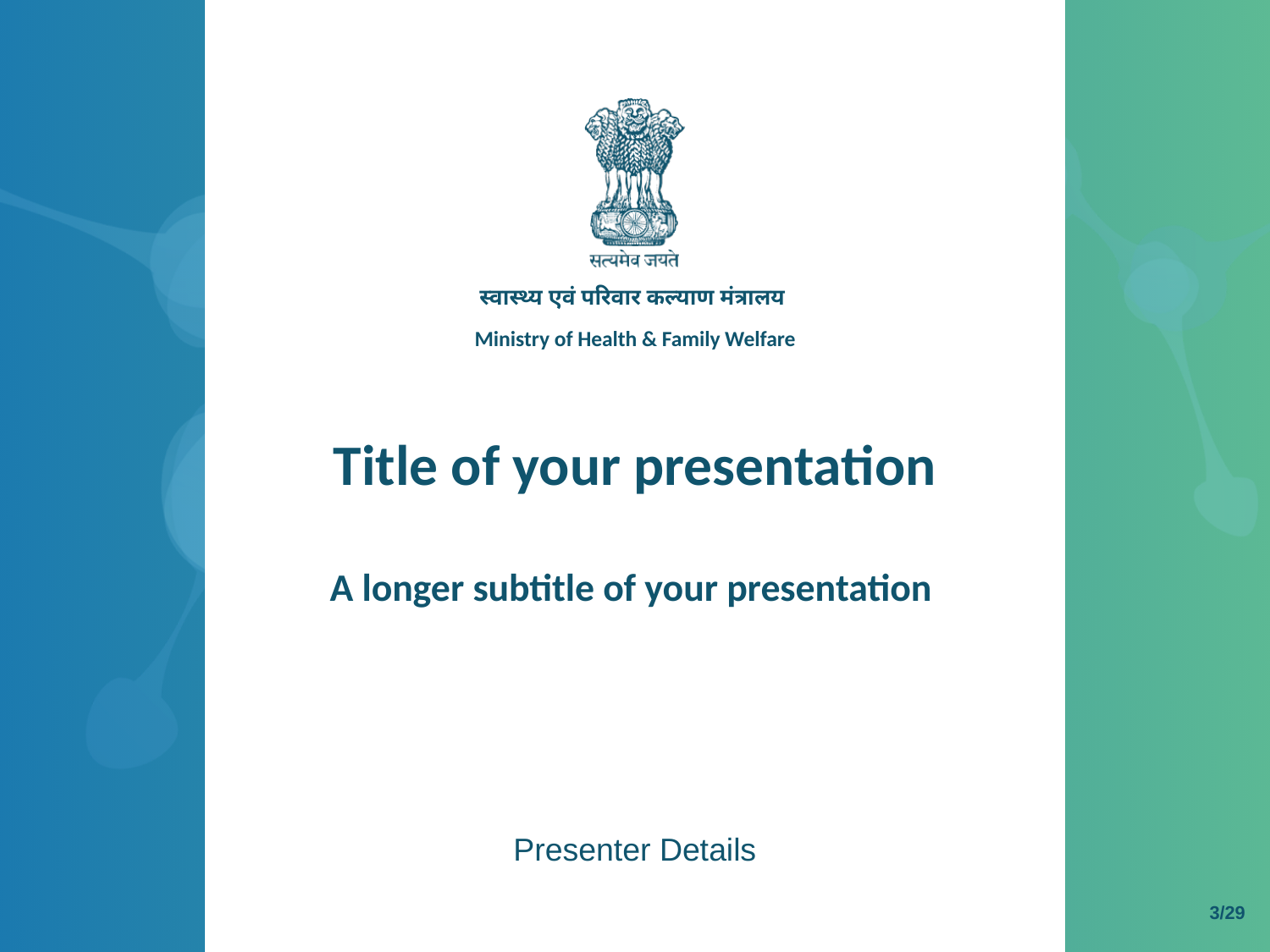

स्वास्थ्य एवं परिवार कल्याण मंत्रालय

Ministry of Health & Family Welfare

Title of your presentation
A longer subtitle of your presentation
Presenter Details